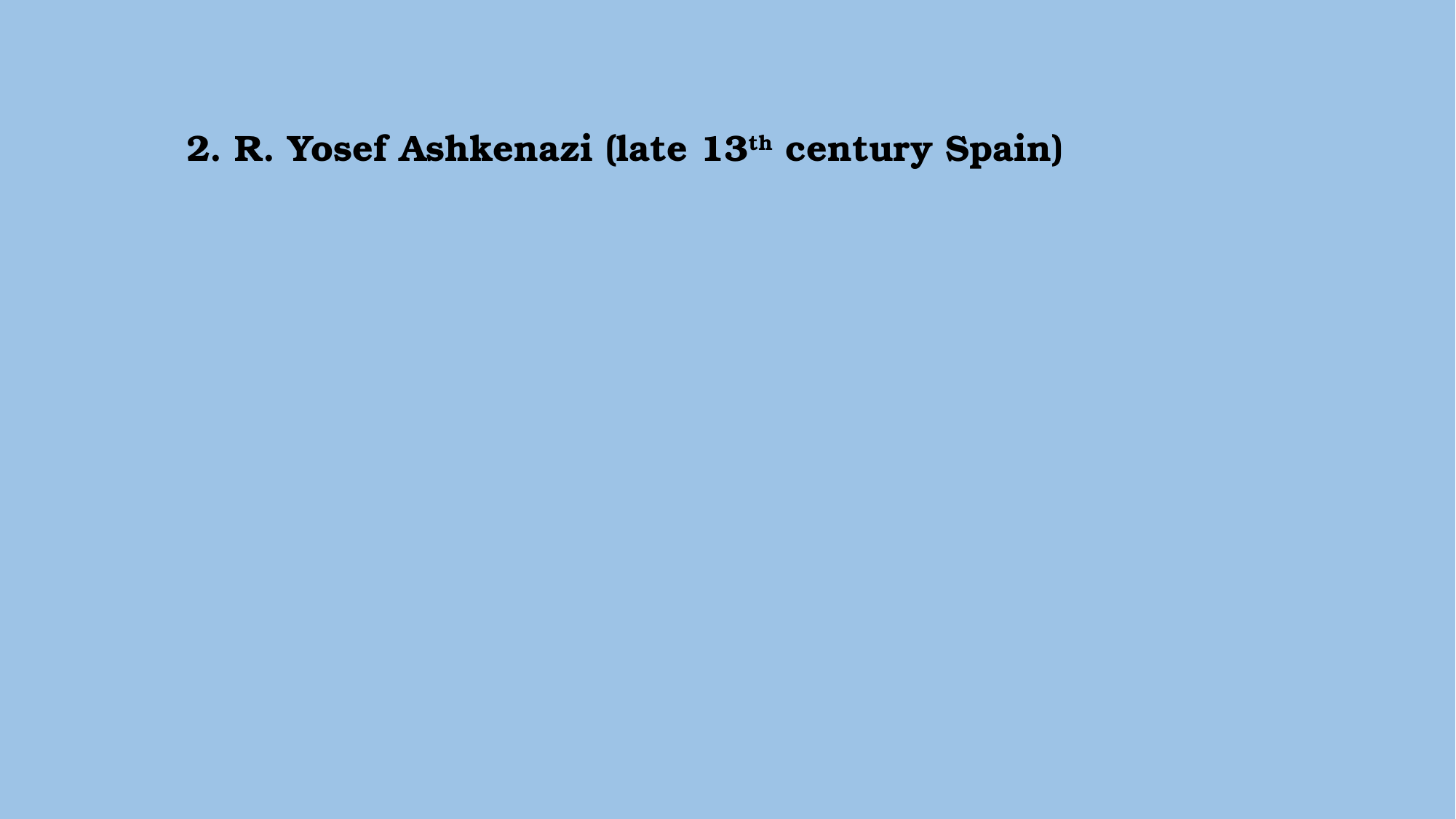

2. R. Yosef Ashkenazi (late 13th century Spain)